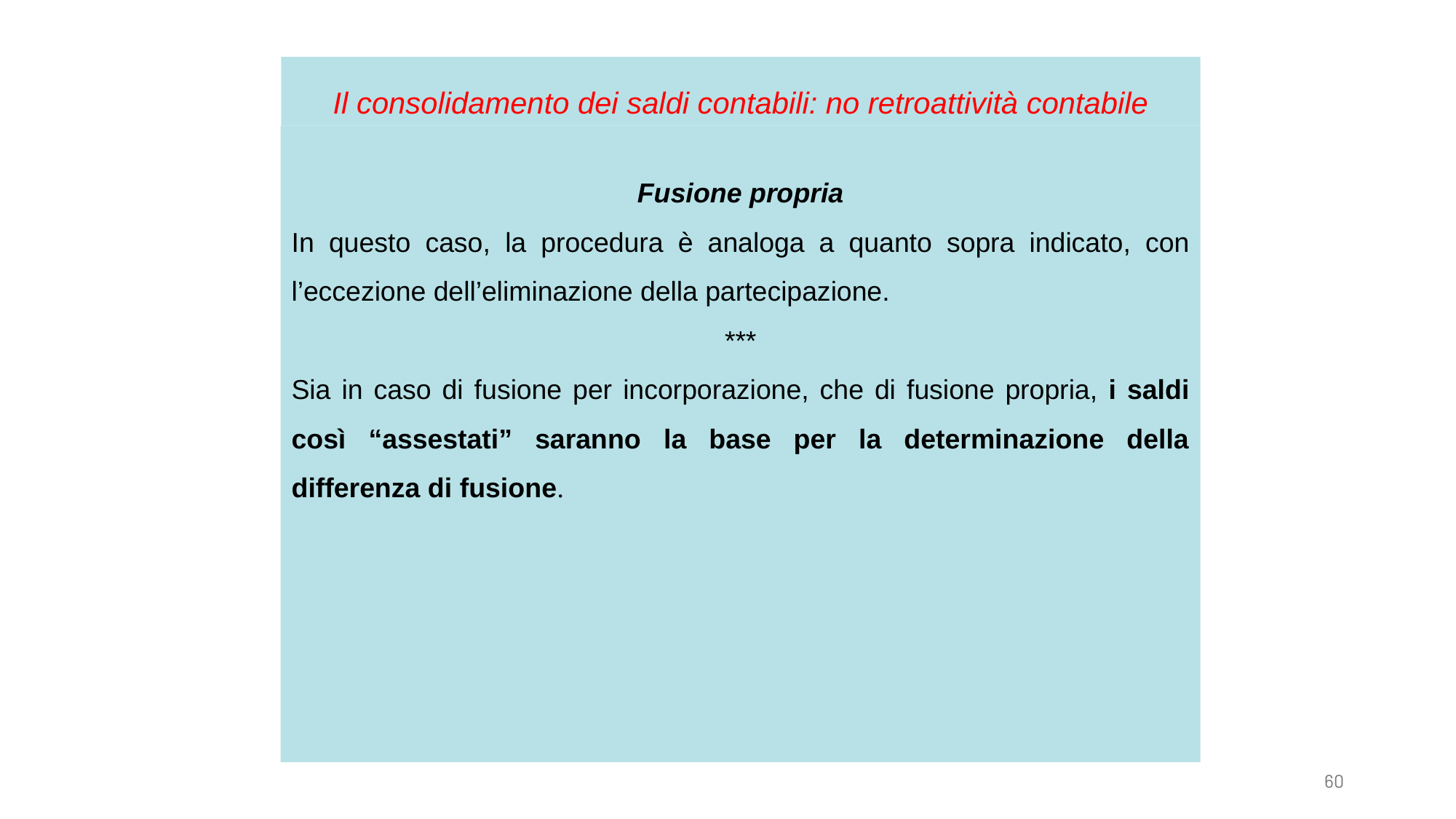

# Il consolidamento dei saldi contabili: no retroattività contabile

Fusione propria
In questo caso, la procedura è analoga a quanto sopra indicato, con l’eccezione dell’eliminazione della partecipazione.
***
Sia in caso di fusione per incorporazione, che di fusione propria, i saldi così “assestati” saranno la base per la determinazione della differenza di fusione.

60